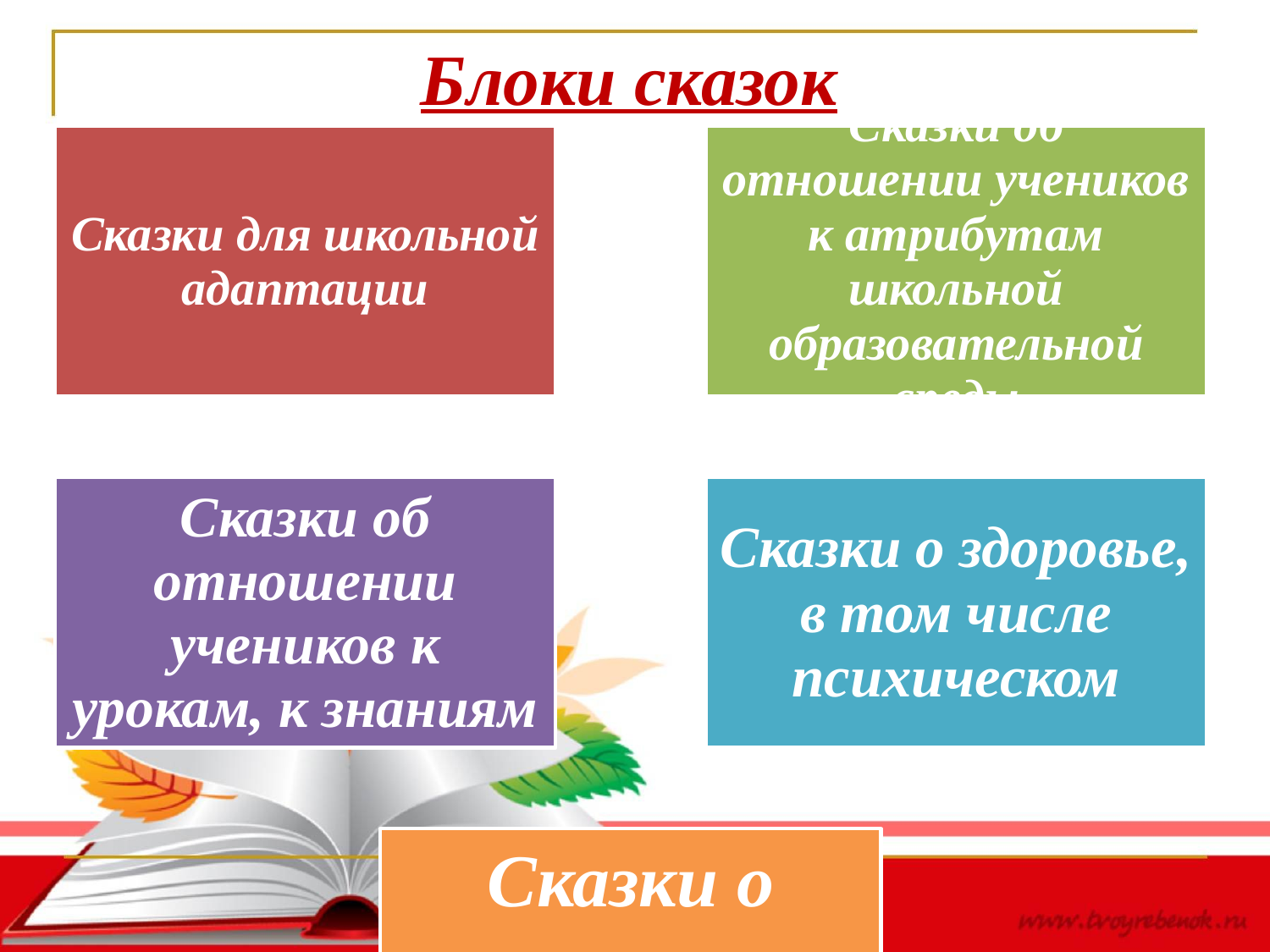

# Блоки сказок
Сказки для школьной адаптации
Сказки об отношении учеников к атрибутам школьной образовательной среды
Сказки об отношении учеников к урокам, к знаниям
Сказки о здоровье, в том числе психическом